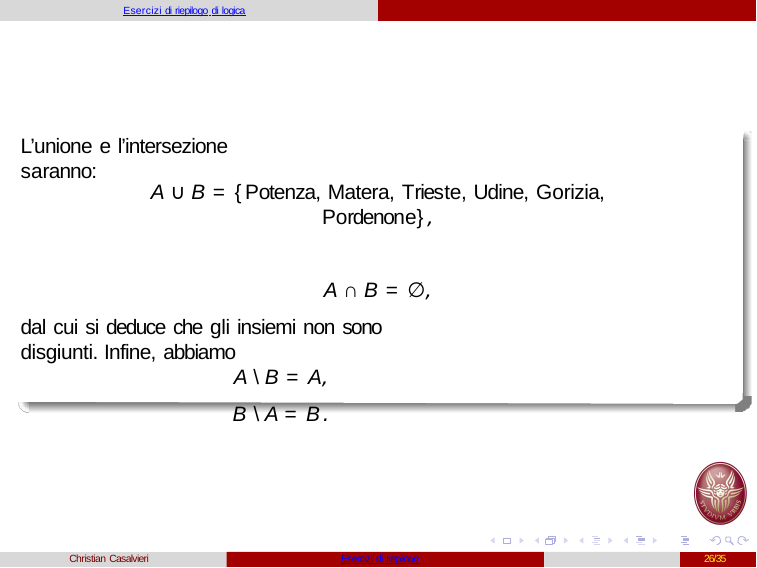

Esercizi di riepilogo di logica

L’unione e l’intersezione saranno:

A ∪ B = {Potenza, Matera, Trieste, Udine, Gorizia, Pordenone},

A ∩ B = ∅,
dal cui si deduce che gli insiemi non sono disgiunti. Infine, abbiamo
A \ B = A,
B \ A = B.

Christian Casalvieri
Esercizi di riepilogo
26/35